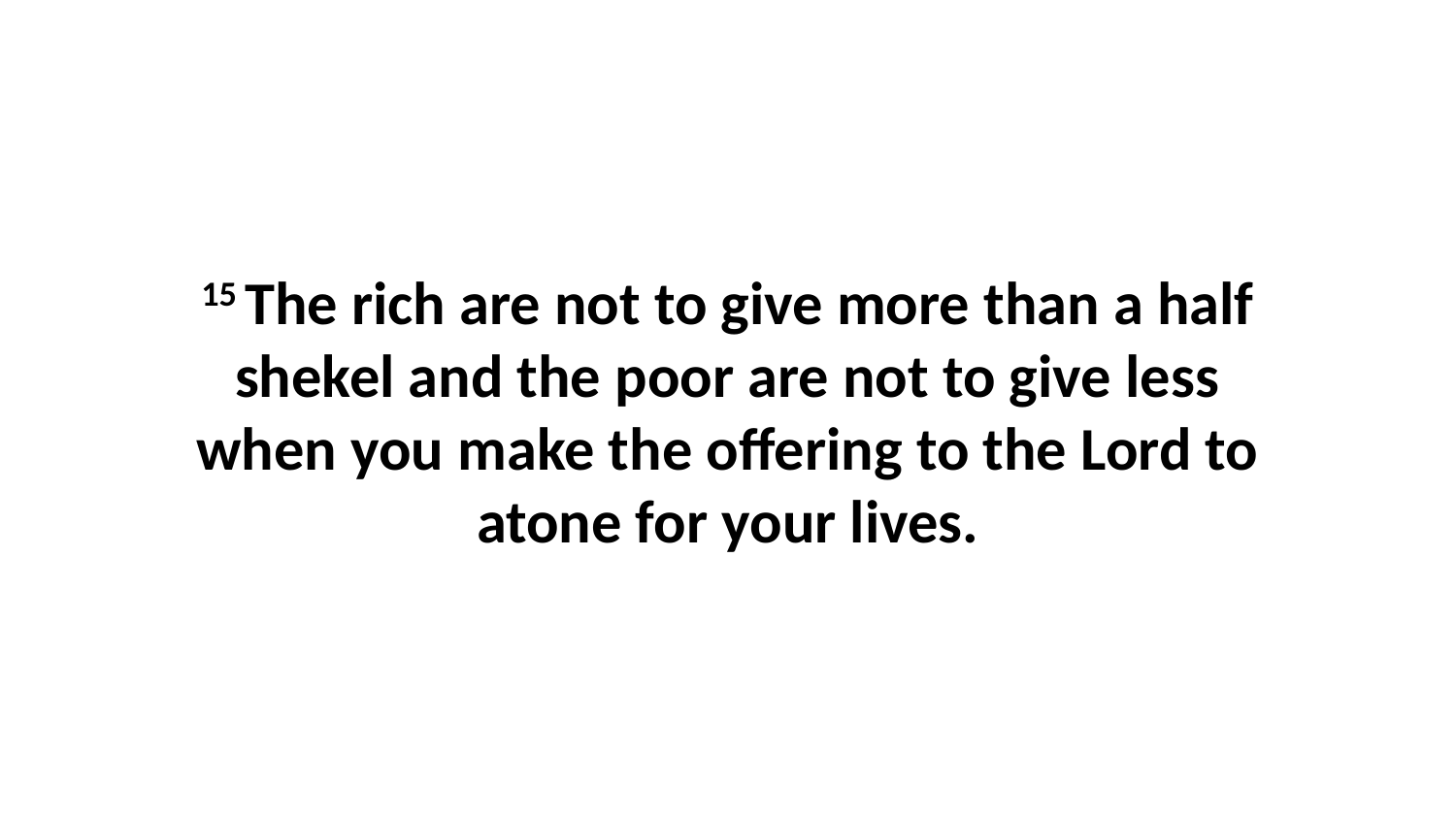

15 The rich are not to give more than a half shekel and the poor are not to give less when you make the offering to the Lord to atone for your lives.